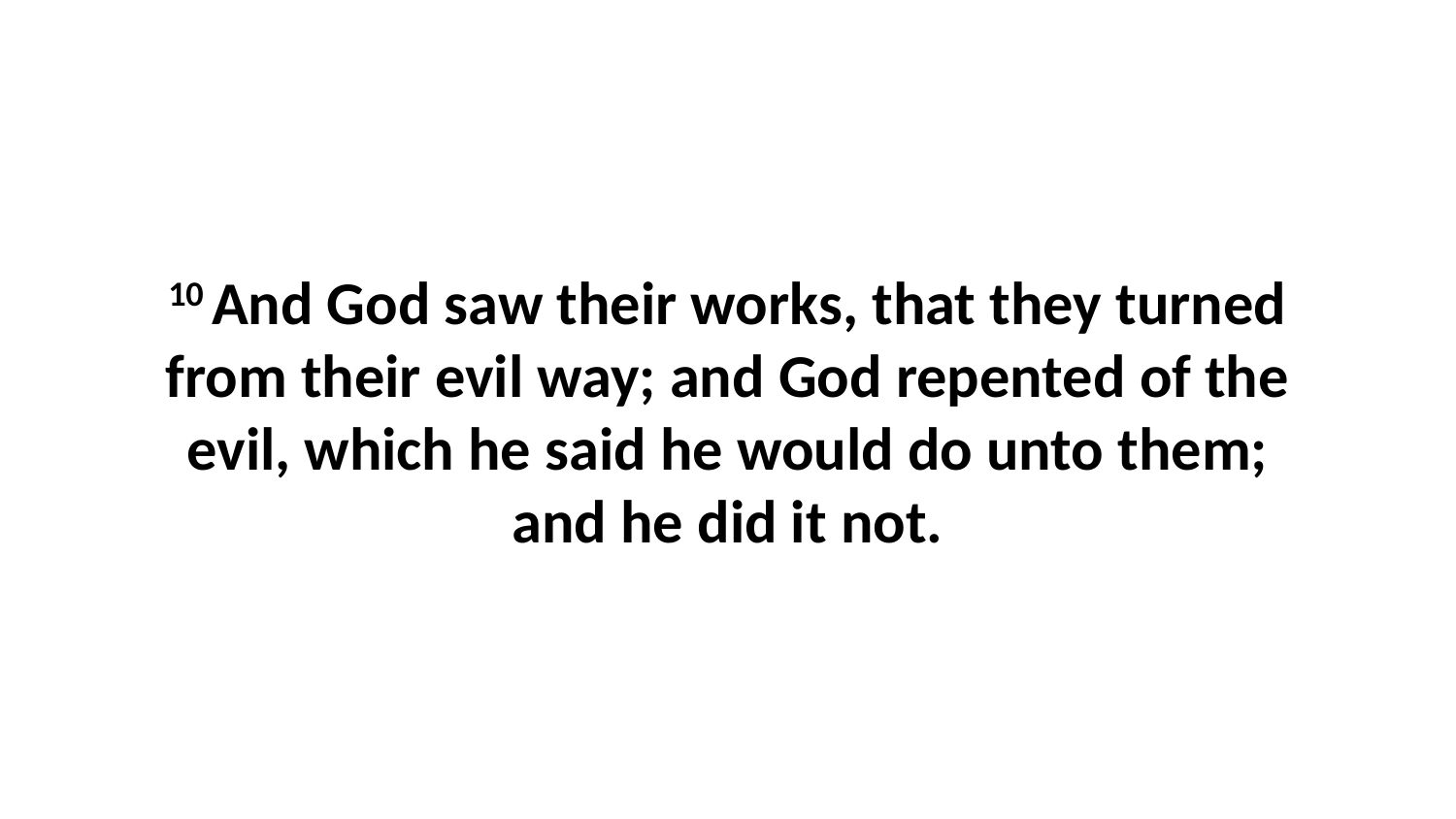

10 And God saw their works, that they turned from their evil way; and God repented of the evil, which he said he would do unto them; and he did it not.